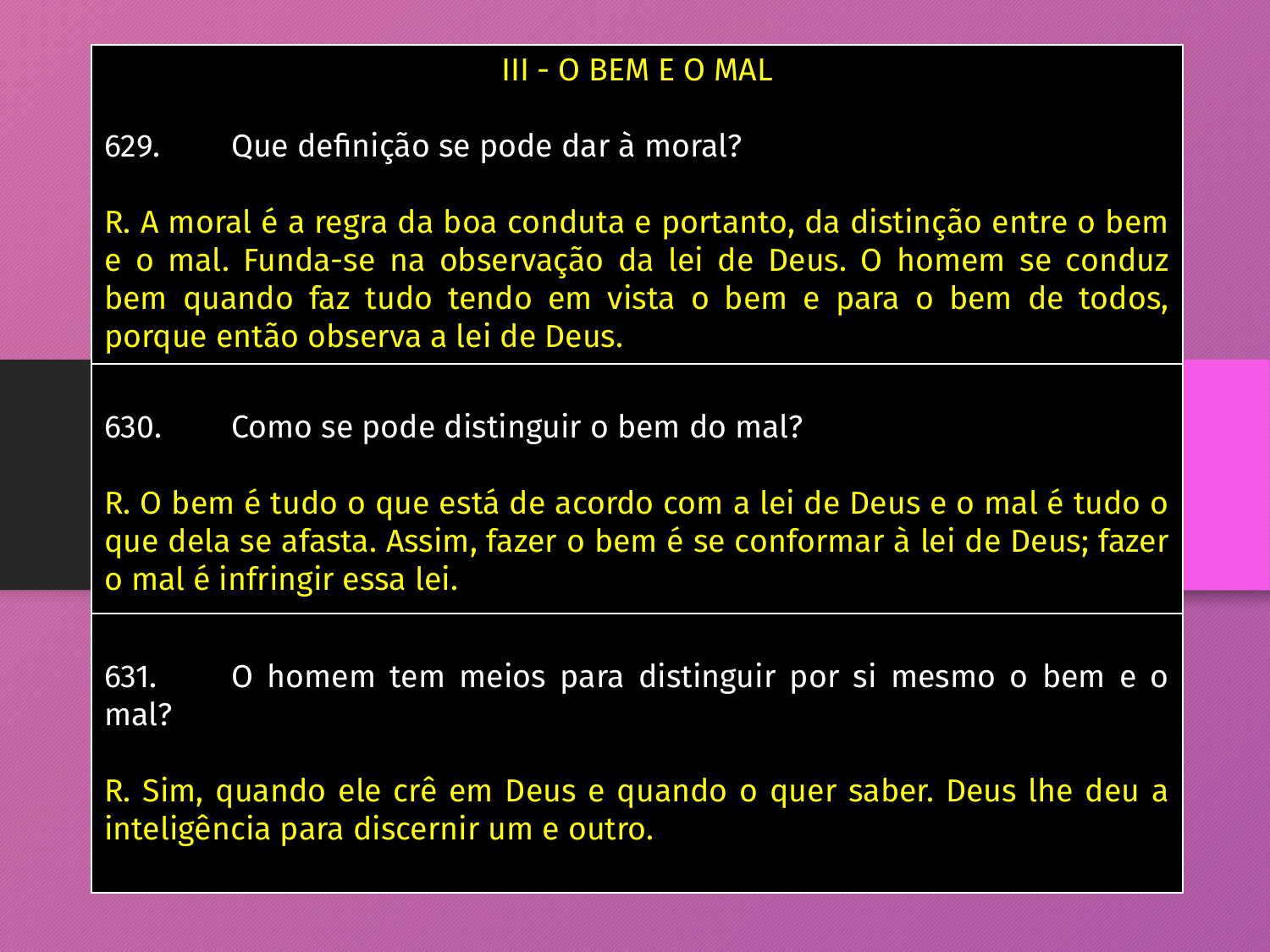

| III - O BEM E O MAL 629. Que definição se pode dar à moral? R. A moral é a regra da boa conduta e portanto, da distinção entre o bem e o mal. Funda-se na observação da lei de Deus. O homem se conduz bem quando faz tudo tendo em vista o bem e para o bem de todos, porque então observa a lei de Deus. |
| --- |
| 630. Como se pode distinguir o bem do mal? R. O bem é tudo o que está de acordo com a lei de Deus e o mal é tudo o que dela se afasta. Assim, fazer o bem é se conformar à lei de Deus; fazer o mal é infringir essa lei. |
| --- |
| 631. O homem tem meios para distinguir por si mesmo o bem e o mal? R. Sim, quando ele crê em Deus e quando o quer saber. Deus lhe deu a inteligência para discernir um e outro. |
| --- |